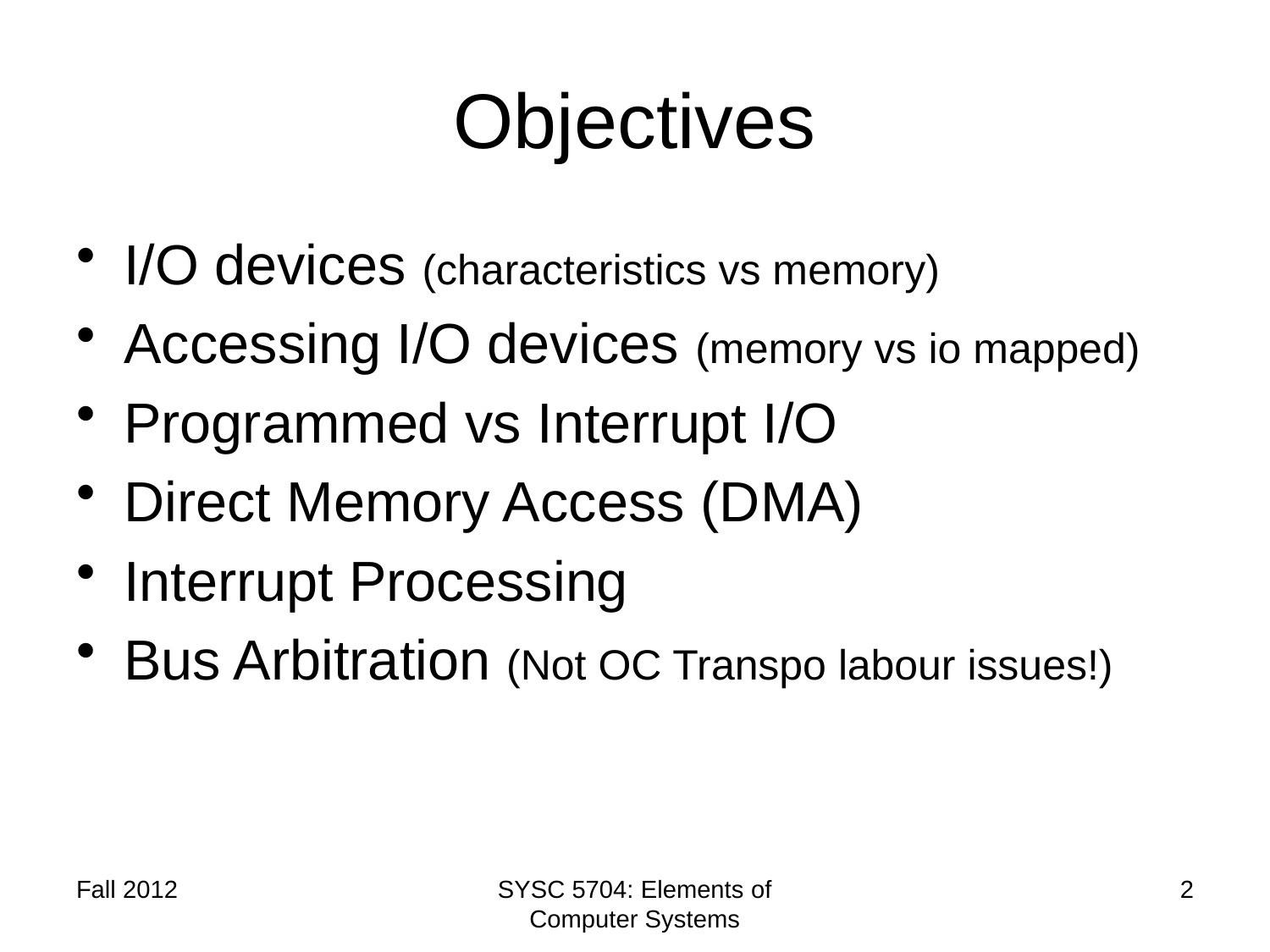

# Objectives
I/O devices (characteristics vs memory)
Accessing I/O devices (memory vs io mapped)
Programmed vs Interrupt I/O
Direct Memory Access (DMA)
Interrupt Processing
Bus Arbitration (Not OC Transpo labour issues!)

Fall 2012
SYSC 5704: Elements of Computer Systems
2